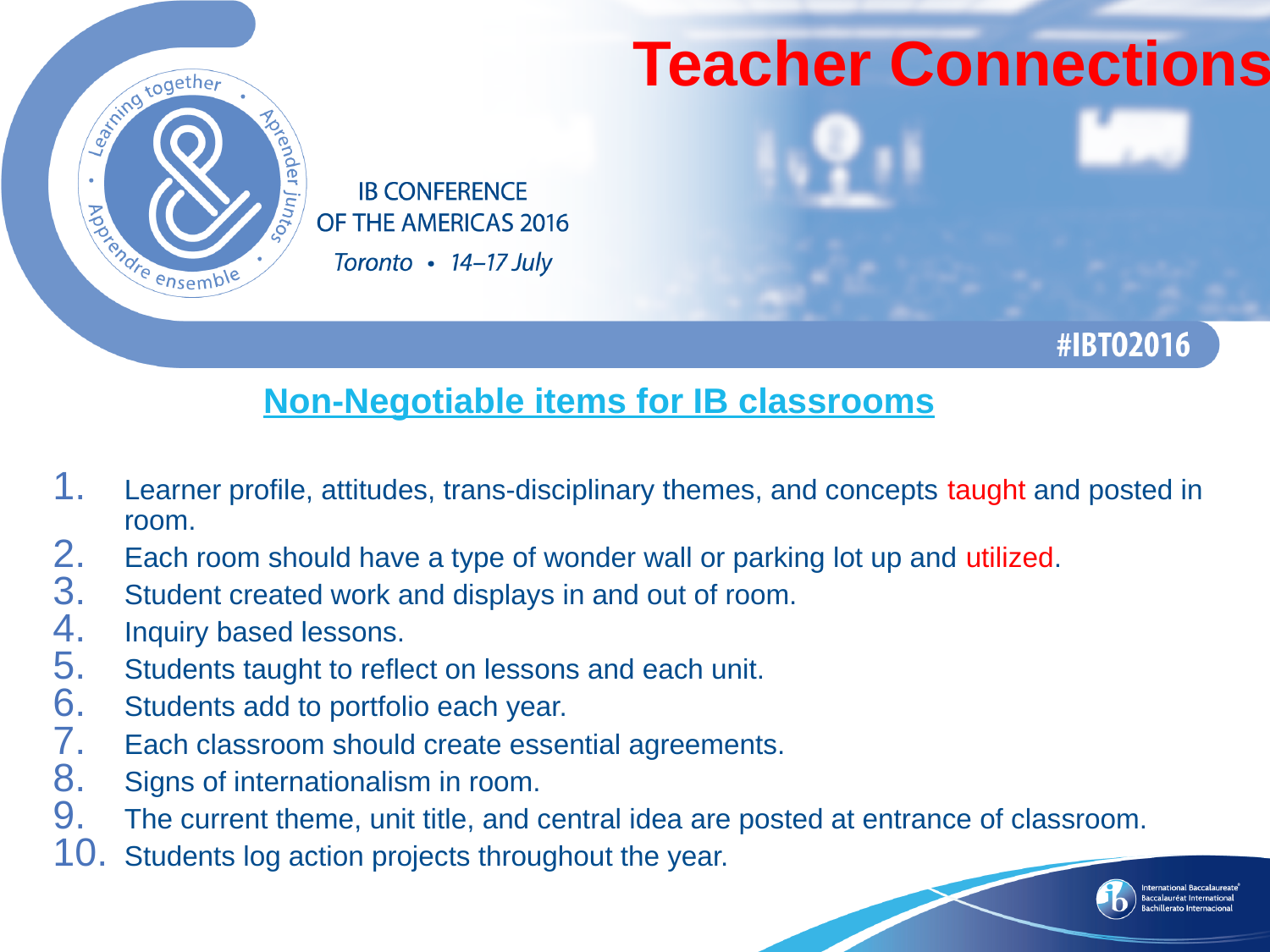

Teacher Connections
Learner profile, attitudes, trans-disciplinary themes, and concepts taught and posted in room.
Each room should have a type of wonder wall or parking lot up and utilized.
Student created work and displays in and out of room.
Inquiry based lessons.
Students taught to reflect on lessons and each unit.
Students add to portfolio each year.
Each classroom should create essential agreements.
Signs of internationalism in room.
The current theme, unit title, and central idea are posted at entrance of classroom.
Students log action projects throughout the year.

# Non-Negotiable items for IB classrooms